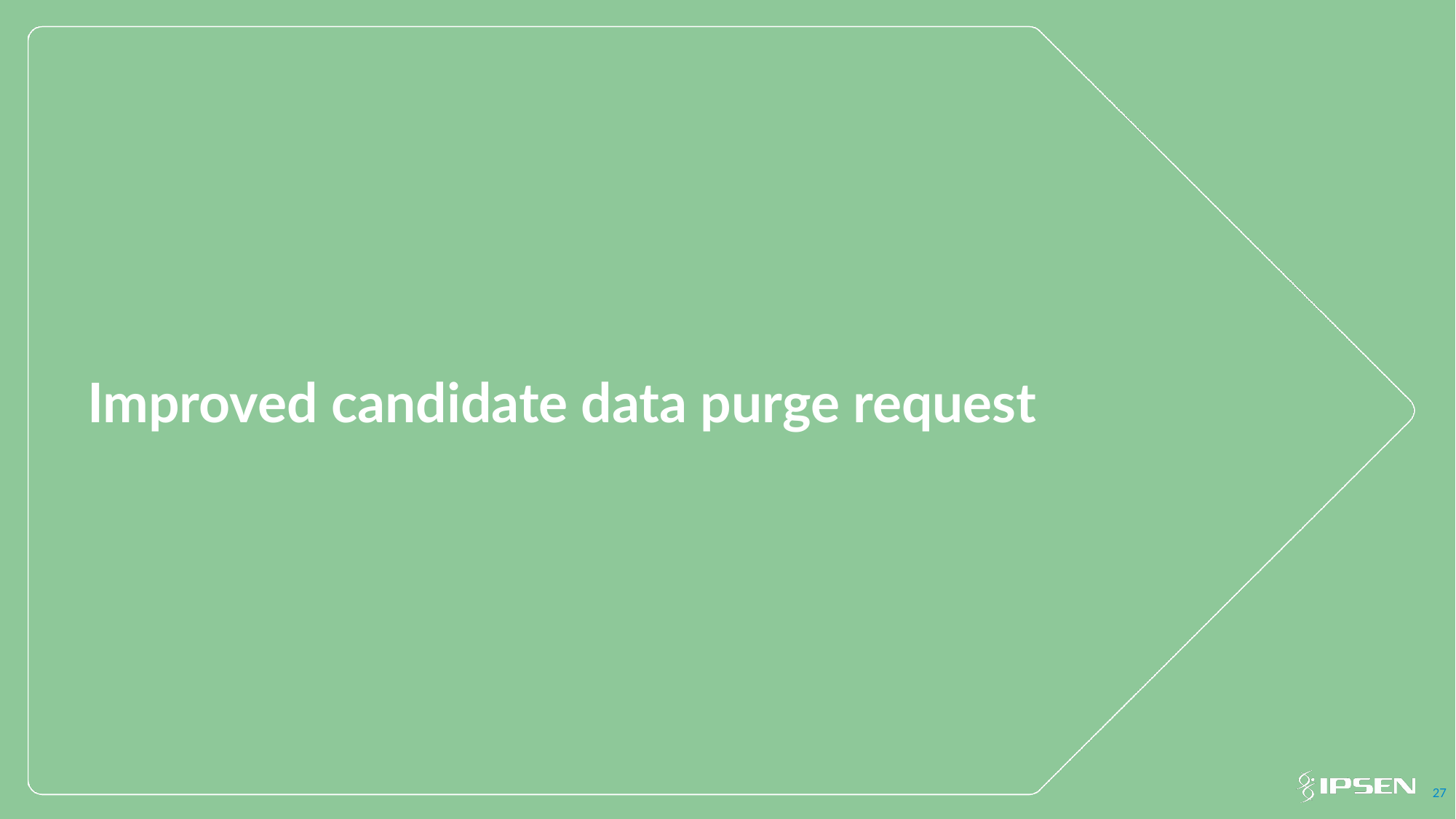

# Improved candidate data purge request
27